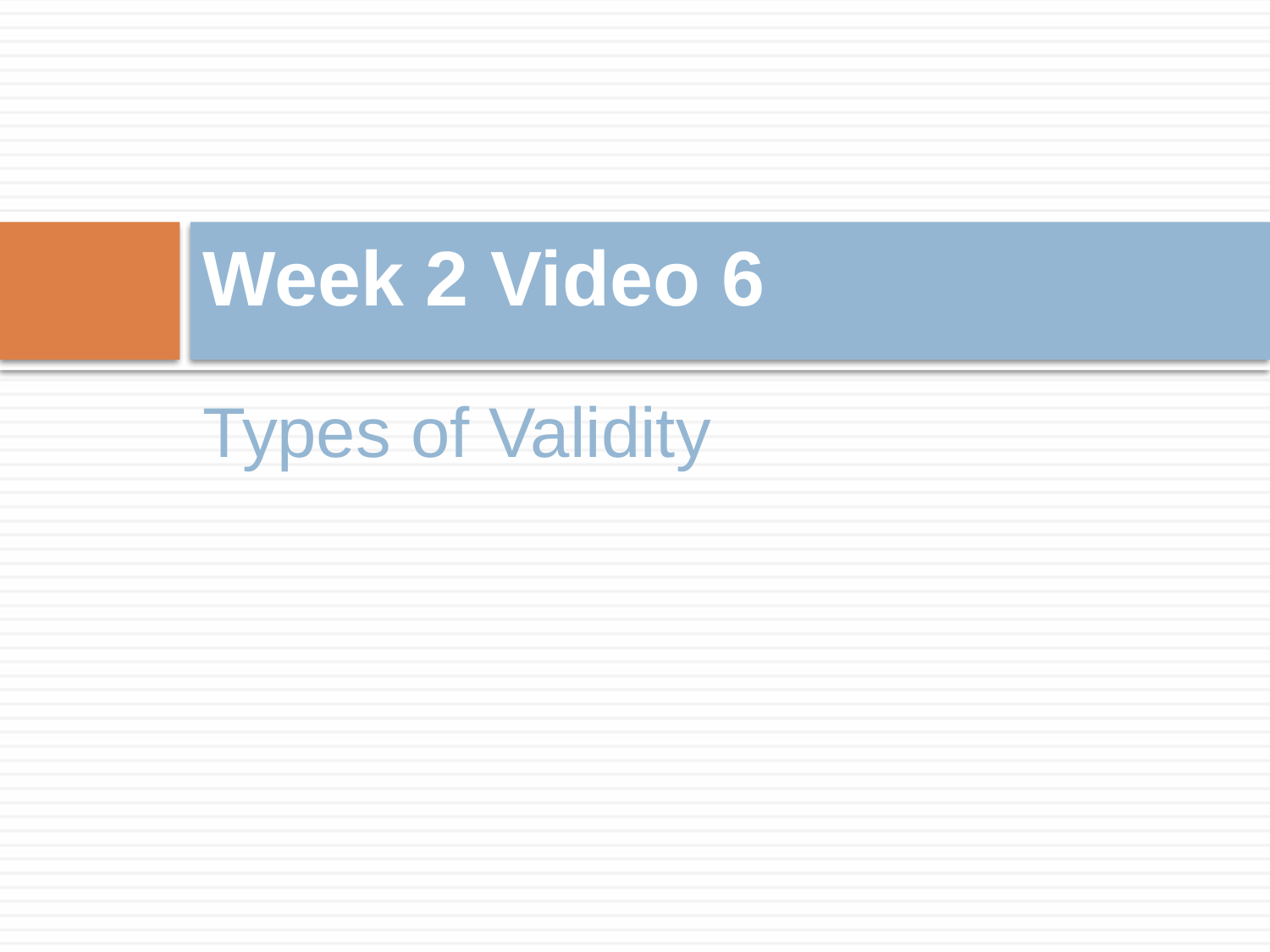

# Week 2 Video 6
Types of Validity